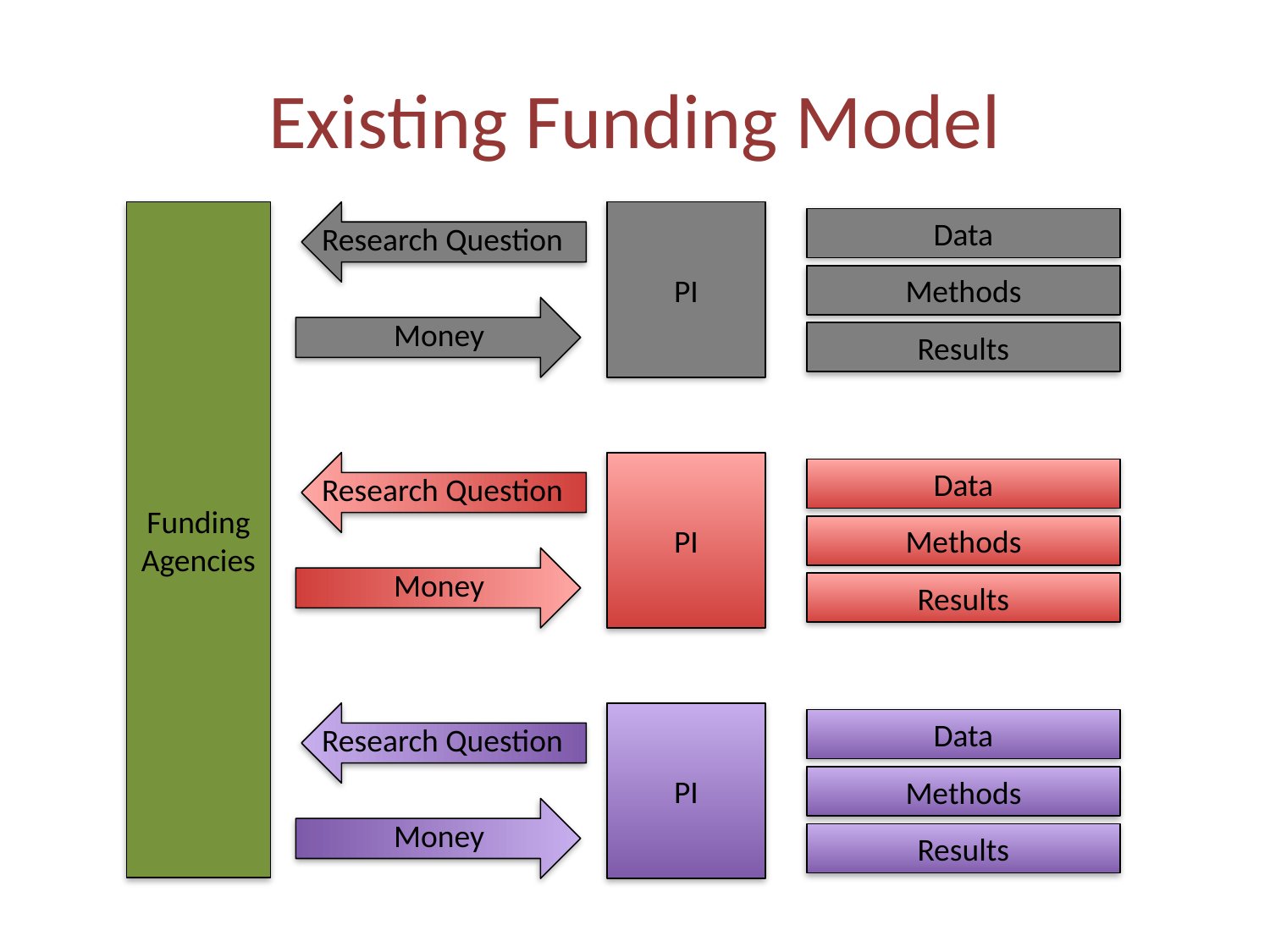

# Existing Funding Model
Funding Agencies

Research Question

Money
PI
Data
Methods
Results

Research Question

Money
PI
Data
Methods
Results

Research Question

Money
PI
Data
Methods
Results